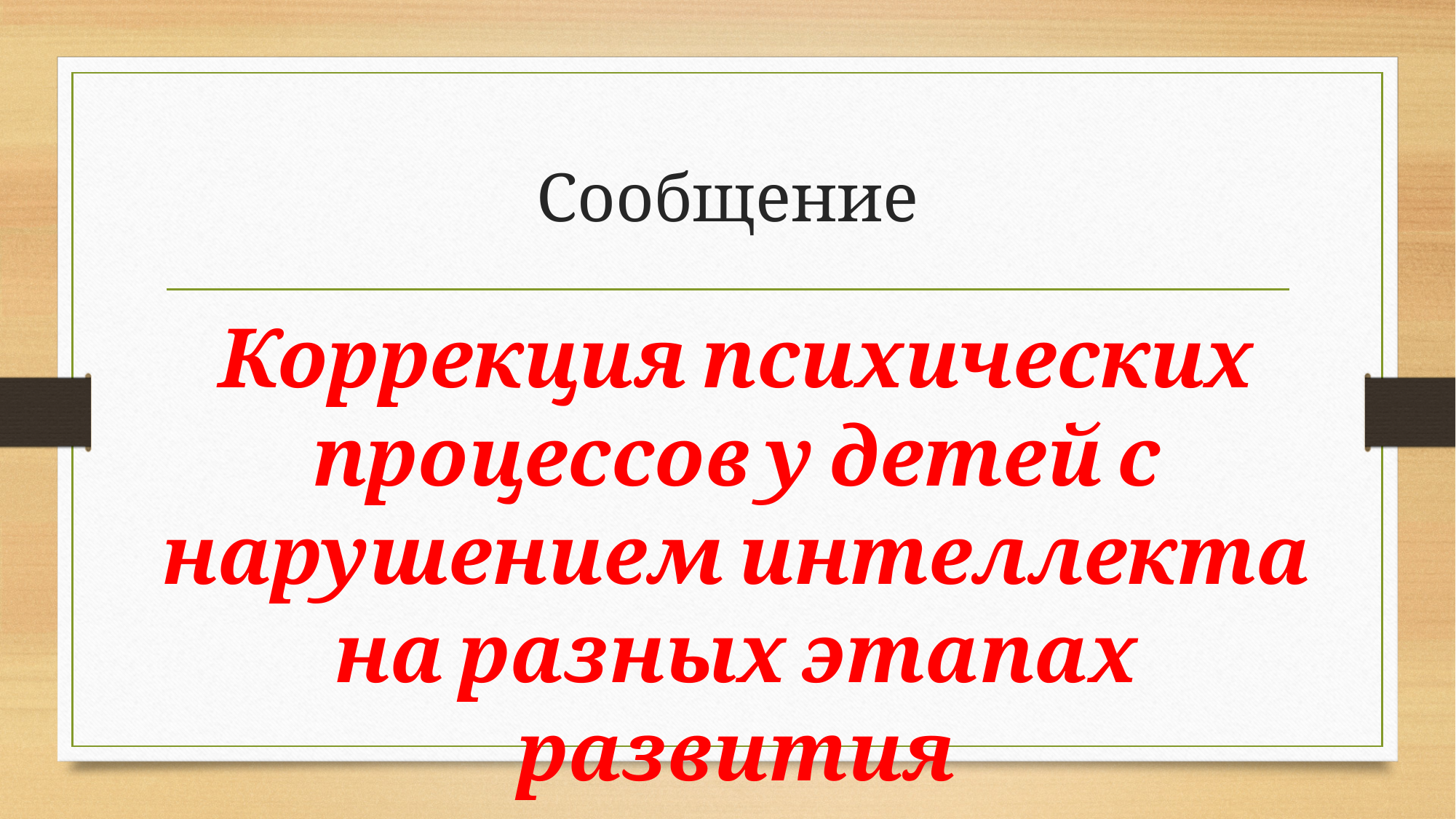

# Сообщение
Коррекция психических процессов у детей с нарушением интеллекта на разных этапах развития